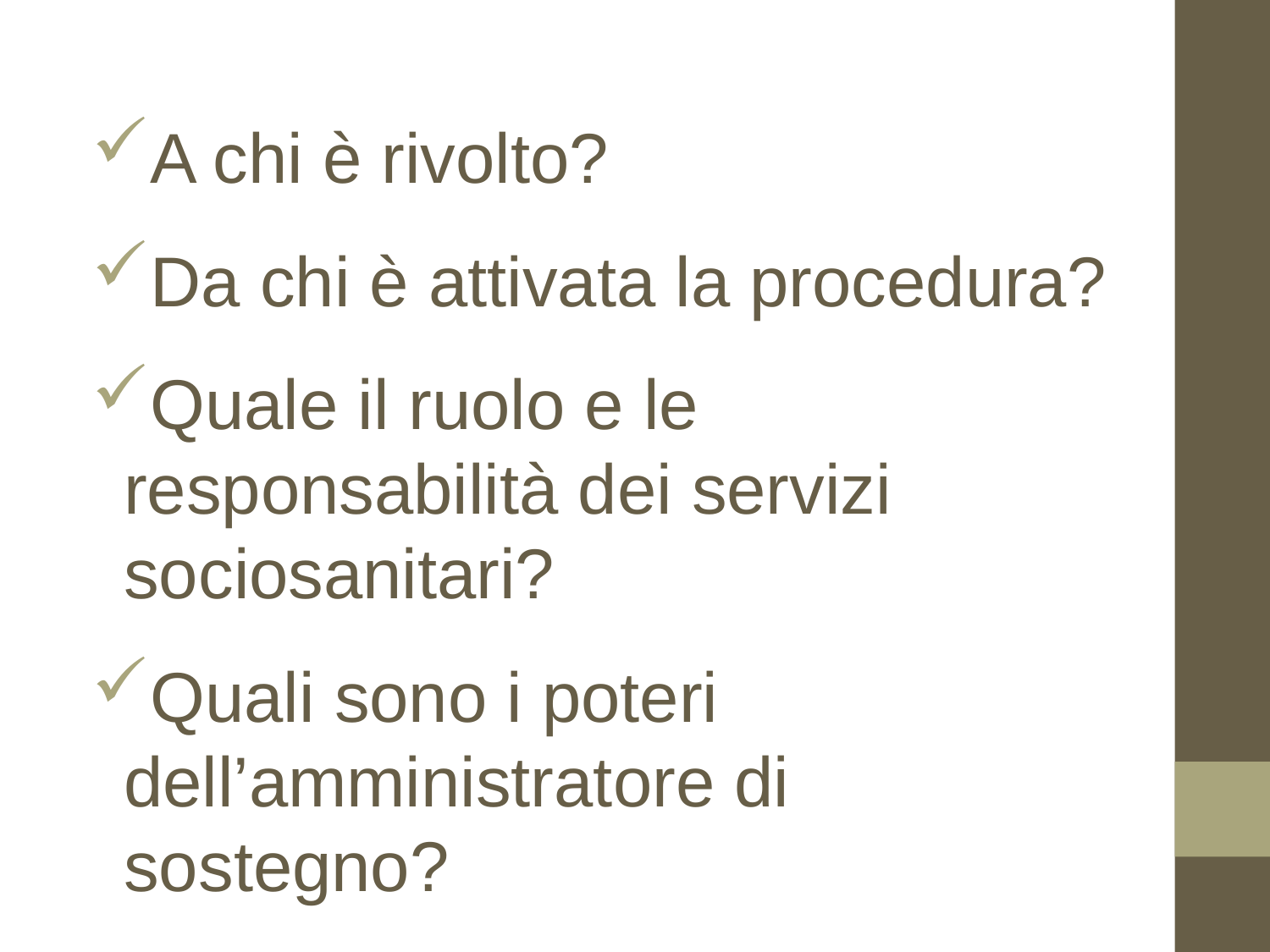

A chi è rivolto?
Da chi è attivata la procedura?
Quale il ruolo e le responsabilità dei servizi sociosanitari?
Quali sono i poteri dell’amministratore di sostegno?